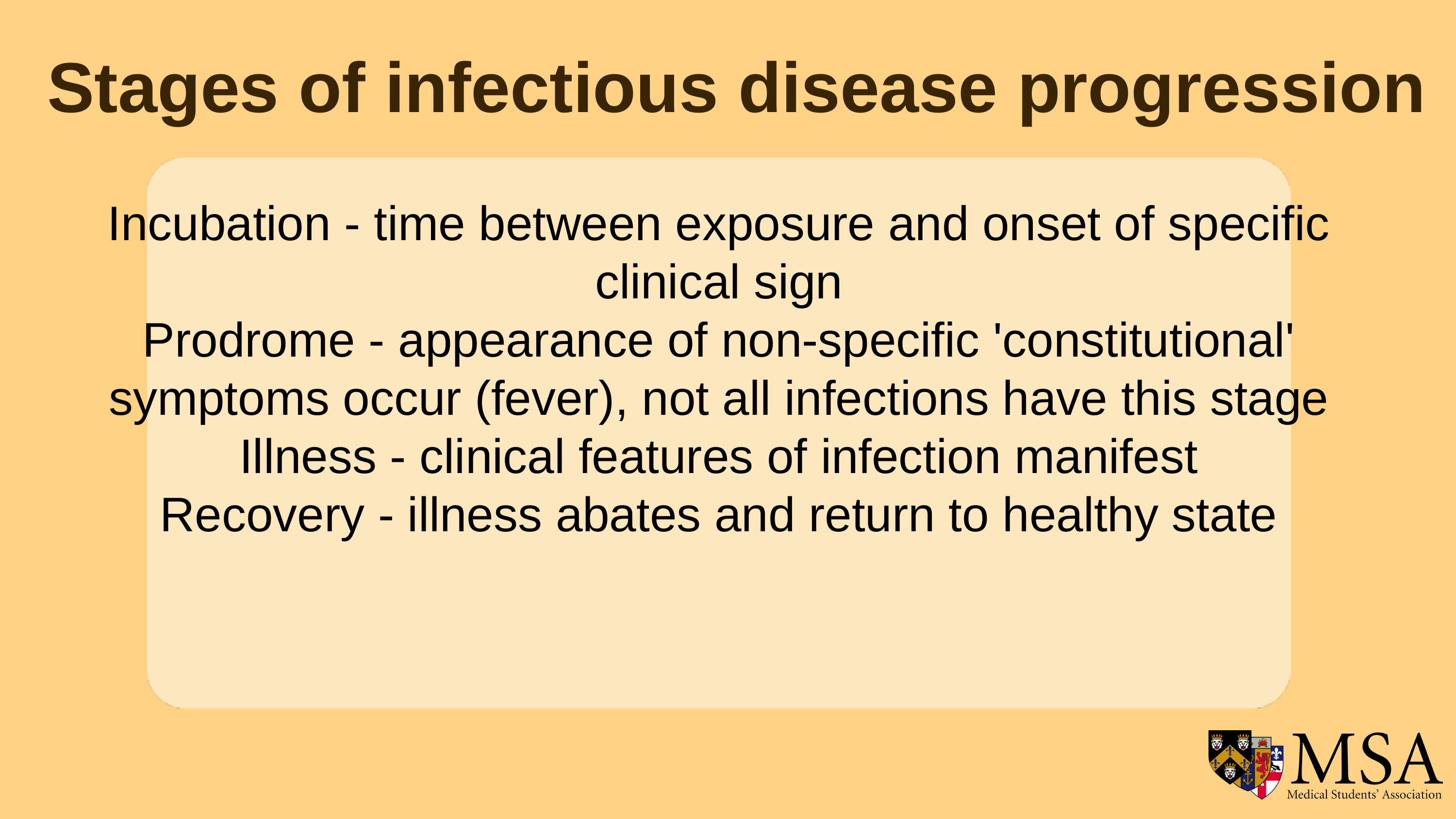

Stages of infectious disease progression

Incubation - time between exposure and onset of specific clinical sign
Prodrome - appearance of non-specific 'constitutional' symptoms occur (fever), not all infections have this stage
Illness - clinical features of infection manifest
Recovery - illness abates and return to healthy state